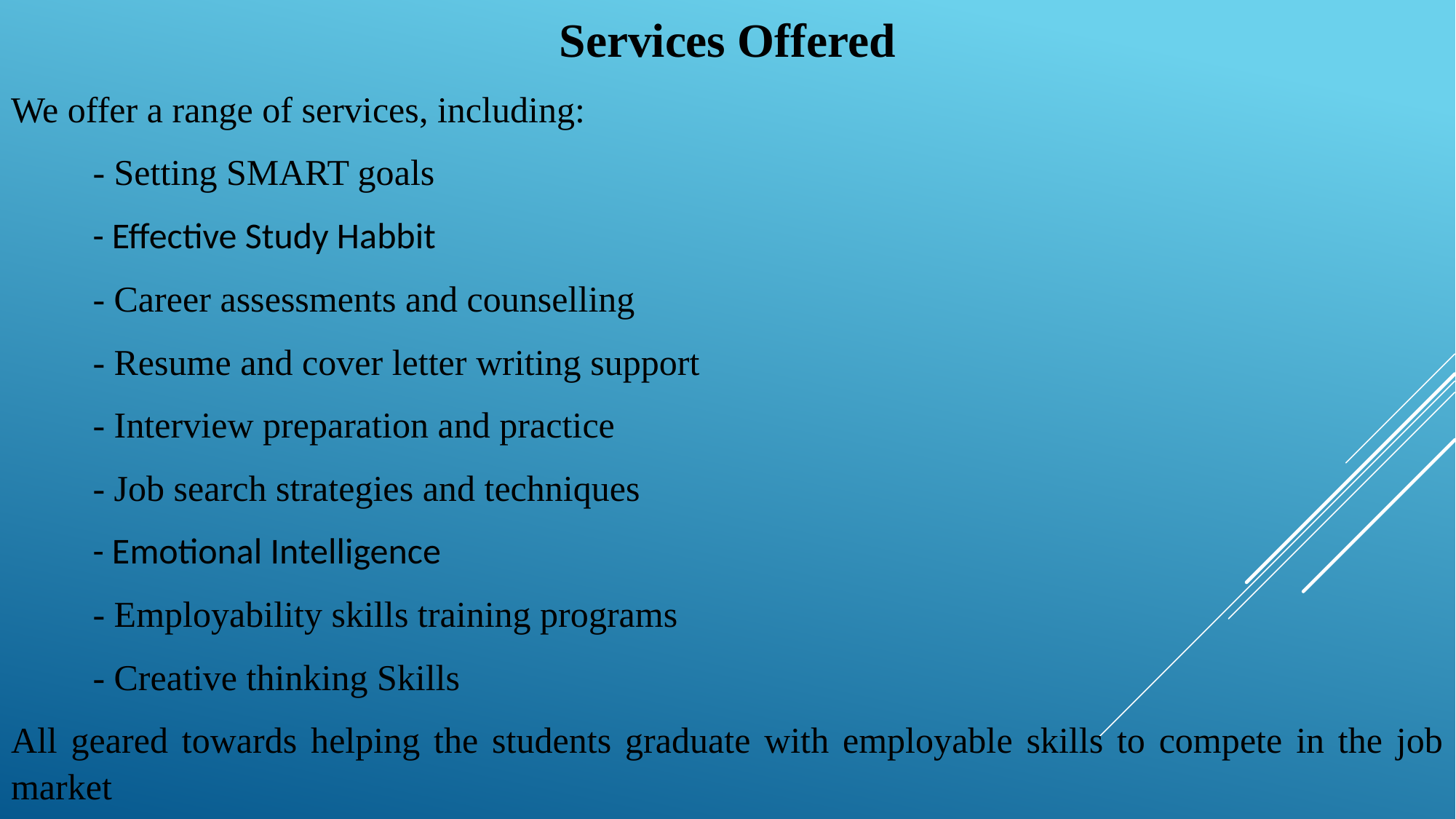

Services Offered
We offer a range of services, including:
	- Setting SMART goals
	- Effective Study Habbit
	- Career assessments and counselling
	- Resume and cover letter writing support
	- Interview preparation and practice
	- Job search strategies and techniques
	- Emotional Intelligence
	- Employability skills training programs
	- Creative thinking Skills
All geared towards helping the students graduate with employable skills to compete in the job market